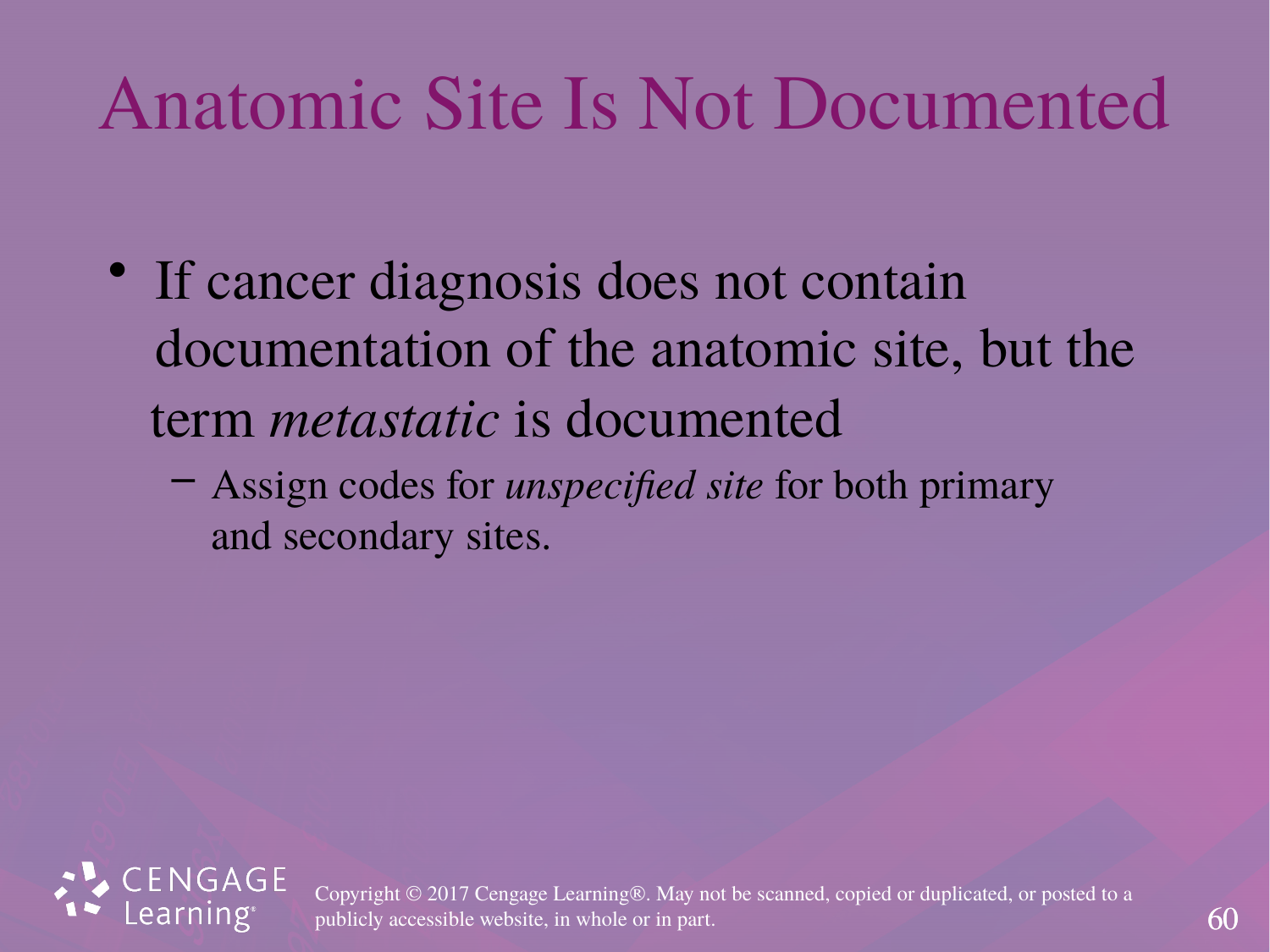

# Anatomic Site Is Not Documented
If cancer diagnosis does not contain
documentation of the anatomic site, but the
   term metastatic is documented
Assign codes for unspecified site for both primary
and secondary sites.